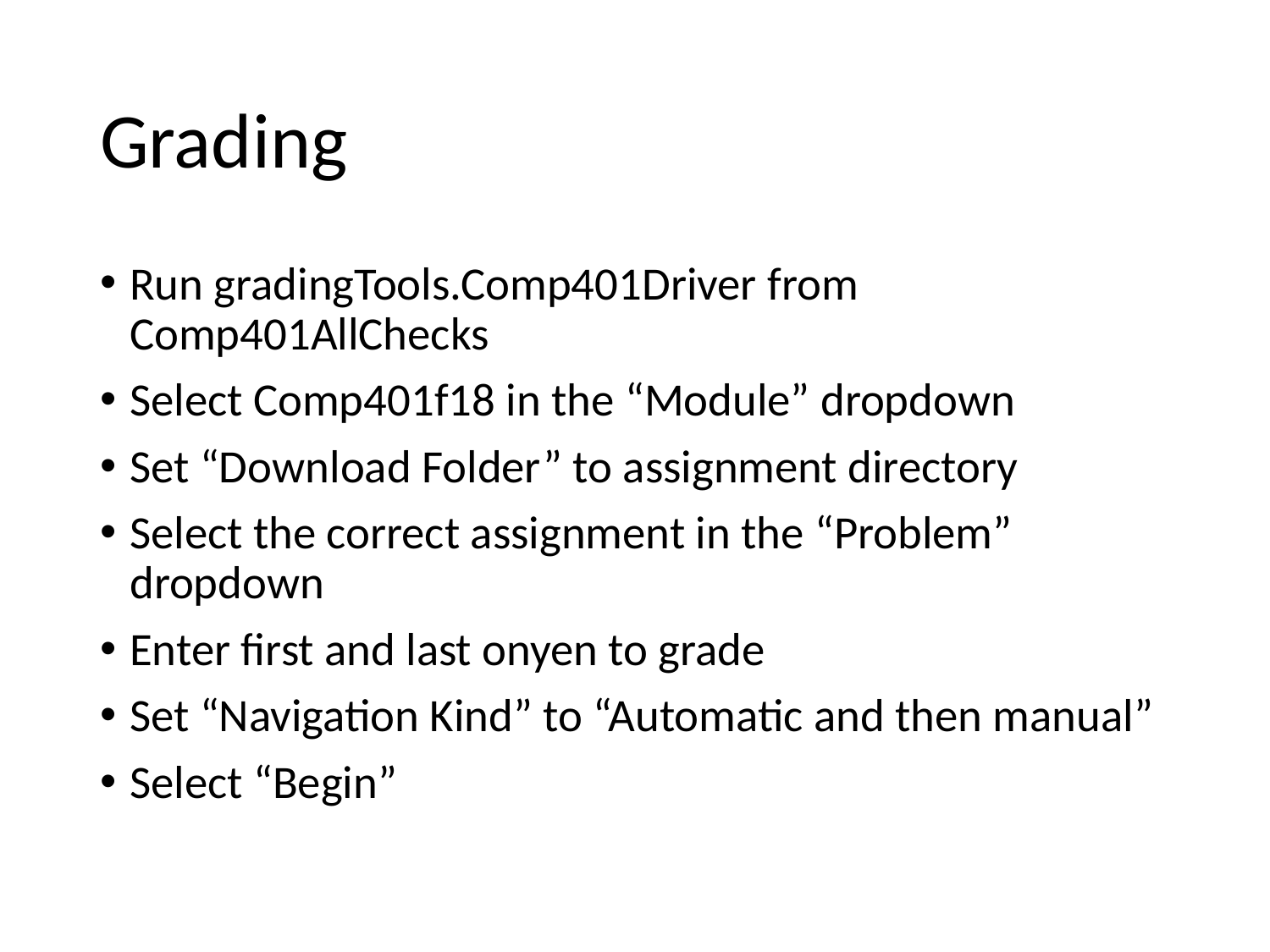

# Grading
Run gradingTools.Comp401Driver from Comp401AllChecks
Select Comp401f18 in the “Module” dropdown
Set “Download Folder” to assignment directory
Select the correct assignment in the “Problem” dropdown
Enter first and last onyen to grade
Set “Navigation Kind” to “Automatic and then manual”
Select “Begin”